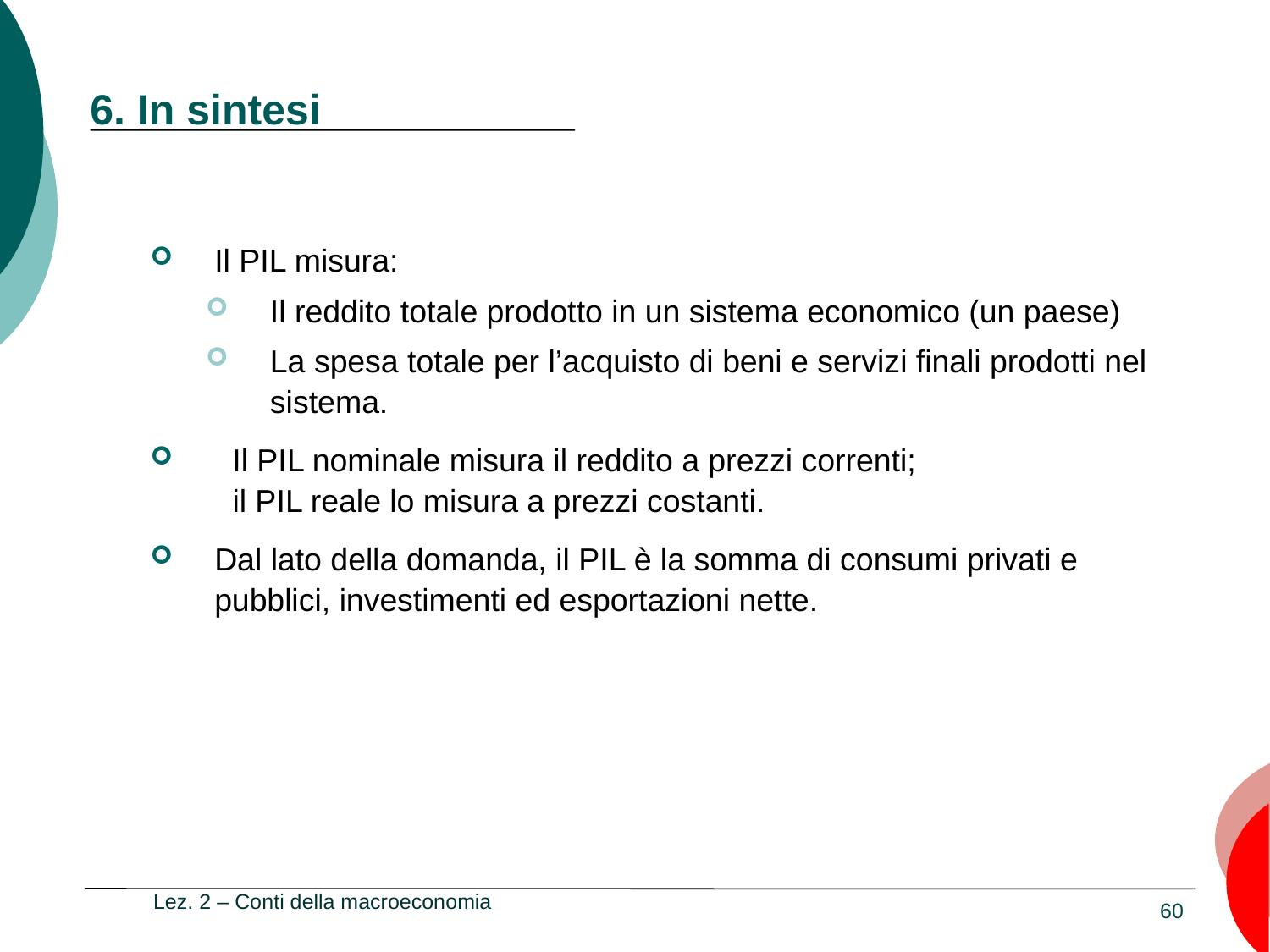

# 6. In sintesi

Il PIL misura:
Il reddito totale prodotto in un sistema economico (un paese)
La spesa totale per l’acquisto di beni e servizi finali prodotti nel sistema.
  Il PIL nominale misura il reddito a prezzi correnti;
   il PIL reale lo misura a prezzi costanti.
Dal lato della domanda, il PIL è la somma di consumi privati e pubblici, investimenti ed esportazioni nette.
Lez. 2 – Conti della macroeconomia